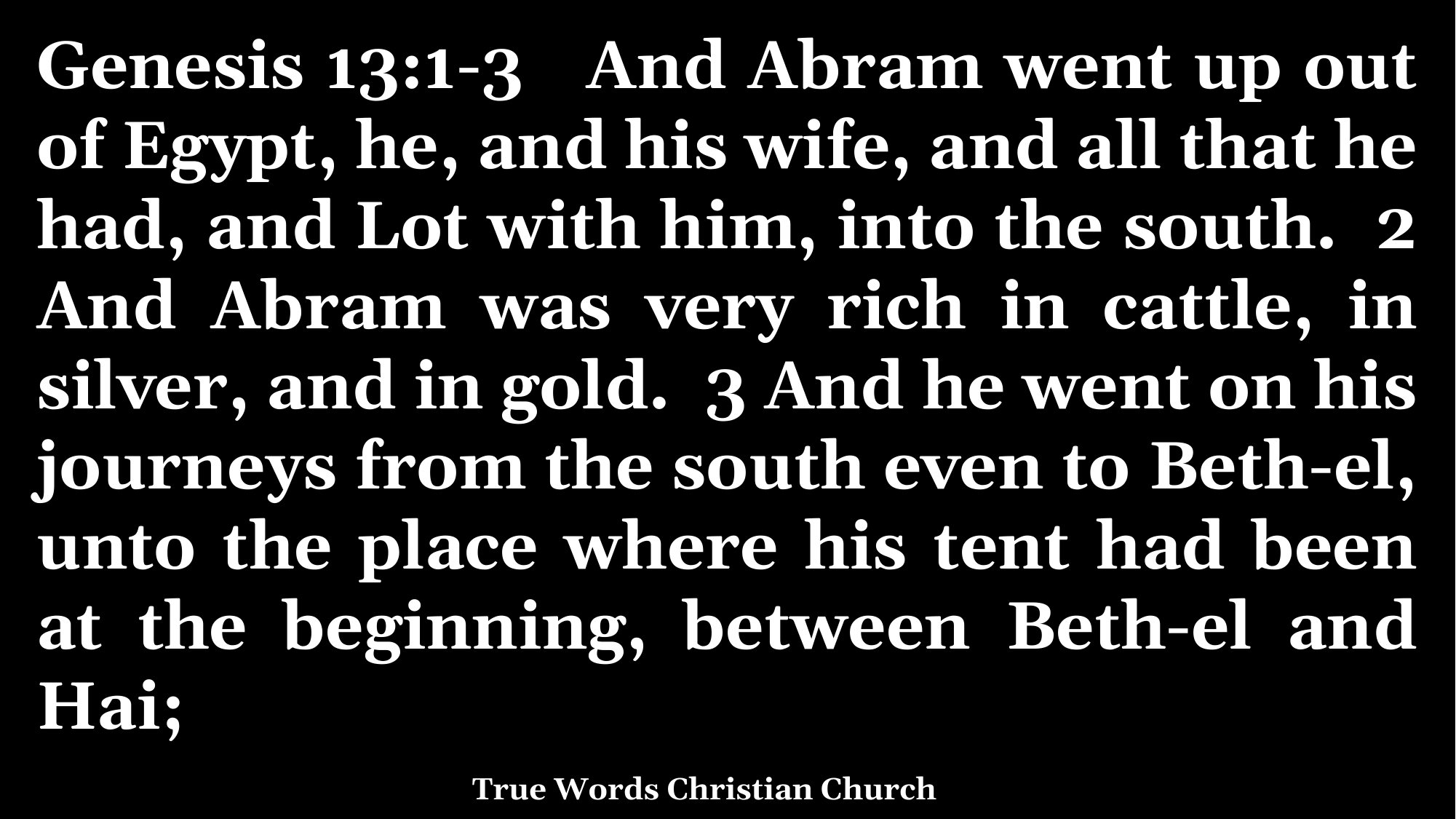

Genesis 13:1-3   And Abram went up out of Egypt, he, and his wife, and all that he had, and Lot with him, into the south.  2 And Abram was very rich in cattle, in silver, and in gold.  3 And he went on his journeys from the south even to Beth-el, unto the place where his tent had been at the beginning, between Beth-el and Hai;
True Words Christian Church